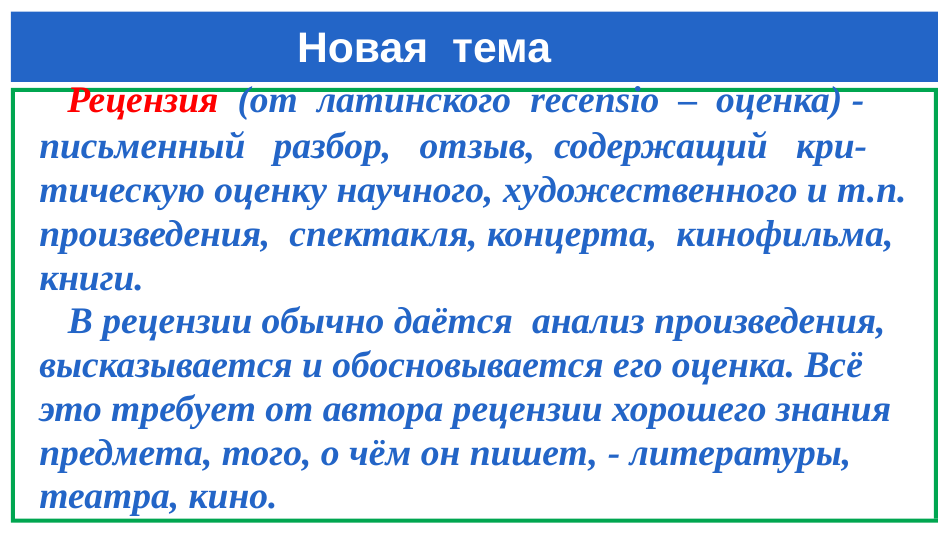

# Новая  тема
  Рецензия  (от  латинского  recensio  –  оценка) -
письменный   разбор,   отзыв,  содержащий   кри-тическую оценку научного, художественного и т.п. произведения,  спектакля, концерта,  кинофильма, книги.
   В рецензии обычно даётся  анализ произведения, высказывается и обосновывается его оценка. Всё это требует от автора рецензии хорошего знания предмета, того, о чём он пишет, - литературы, театра, кино.